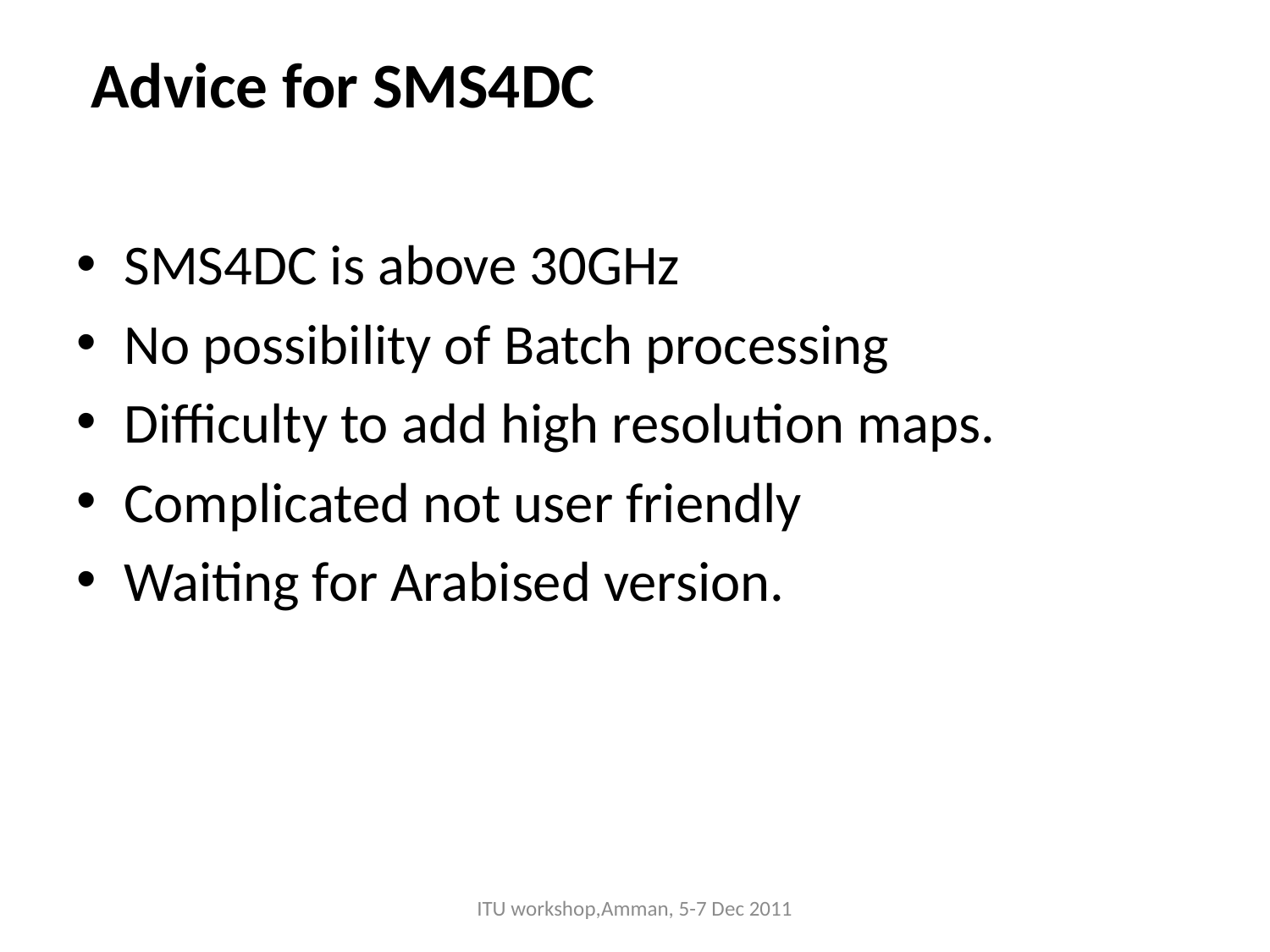

# Advice for SMS4DC
SMS4DC is above 30GHz
No possibility of Batch processing
Difficulty to add high resolution maps.
Complicated not user friendly
Waiting for Arabised version.

ITU workshop,Amman, 5-7 Dec 2011